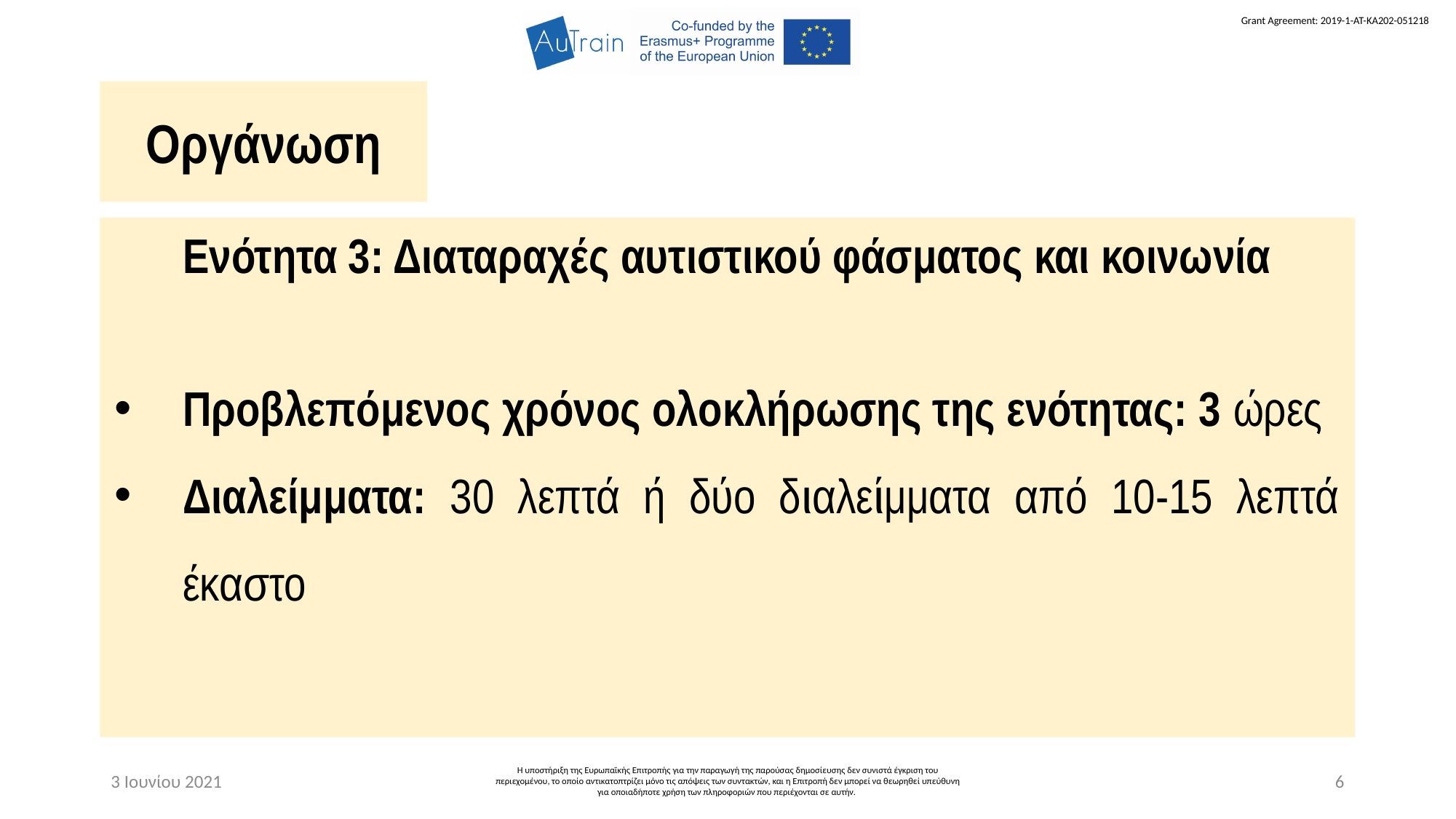

Οργάνωση
Ενότητα 3: Διαταραχές αυτιστικού φάσματος και κοινωνία

Προβλεπόμενος χρόνος ολοκλήρωσης της ενότητας: 3 ώρες
Διαλείμματα: 30 λεπτά ή δύο διαλείμματα από 10-15 λεπτά έκαστο

3 Ιουνίου 2021
Η υποστήριξη της Ευρωπαϊκής Επιτροπής για την παραγωγή της παρούσας δημοσίευσης δεν συνιστά έγκριση του περιεχομένου, το οποίο αντικατοπτρίζει μόνο τις απόψεις των συντακτών, και η Επιτροπή δεν μπορεί να θεωρηθεί υπεύθυνη για οποιαδήποτε χρήση των πληροφοριών που περιέχονται σε αυτήν.
6